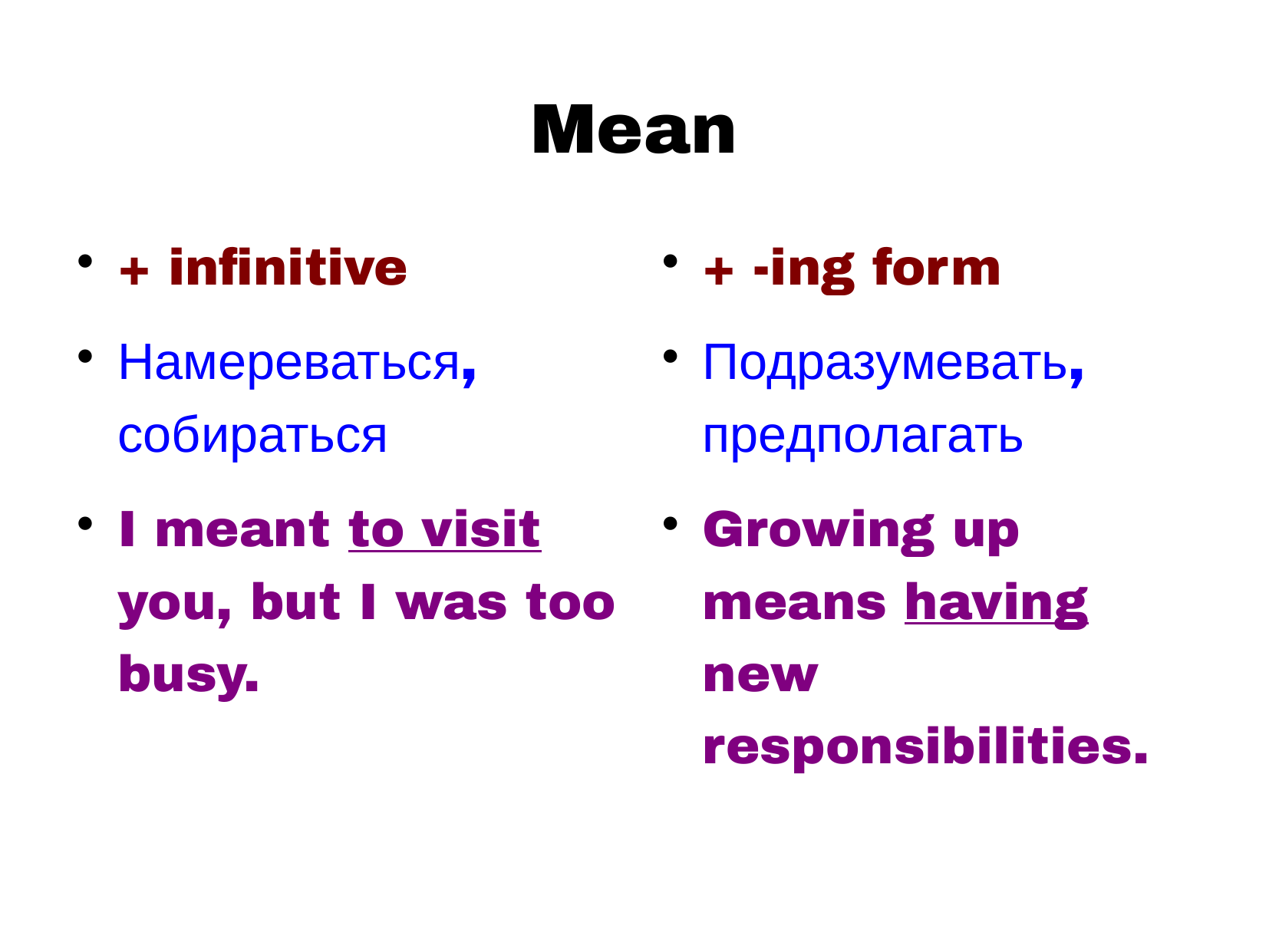

# Mean
+ infinitive
Намереваться, собираться
I meant to visit you, but I was too busy.
+ -ing form
Подразумевать, предполагать
Growing up means having new responsibilities.